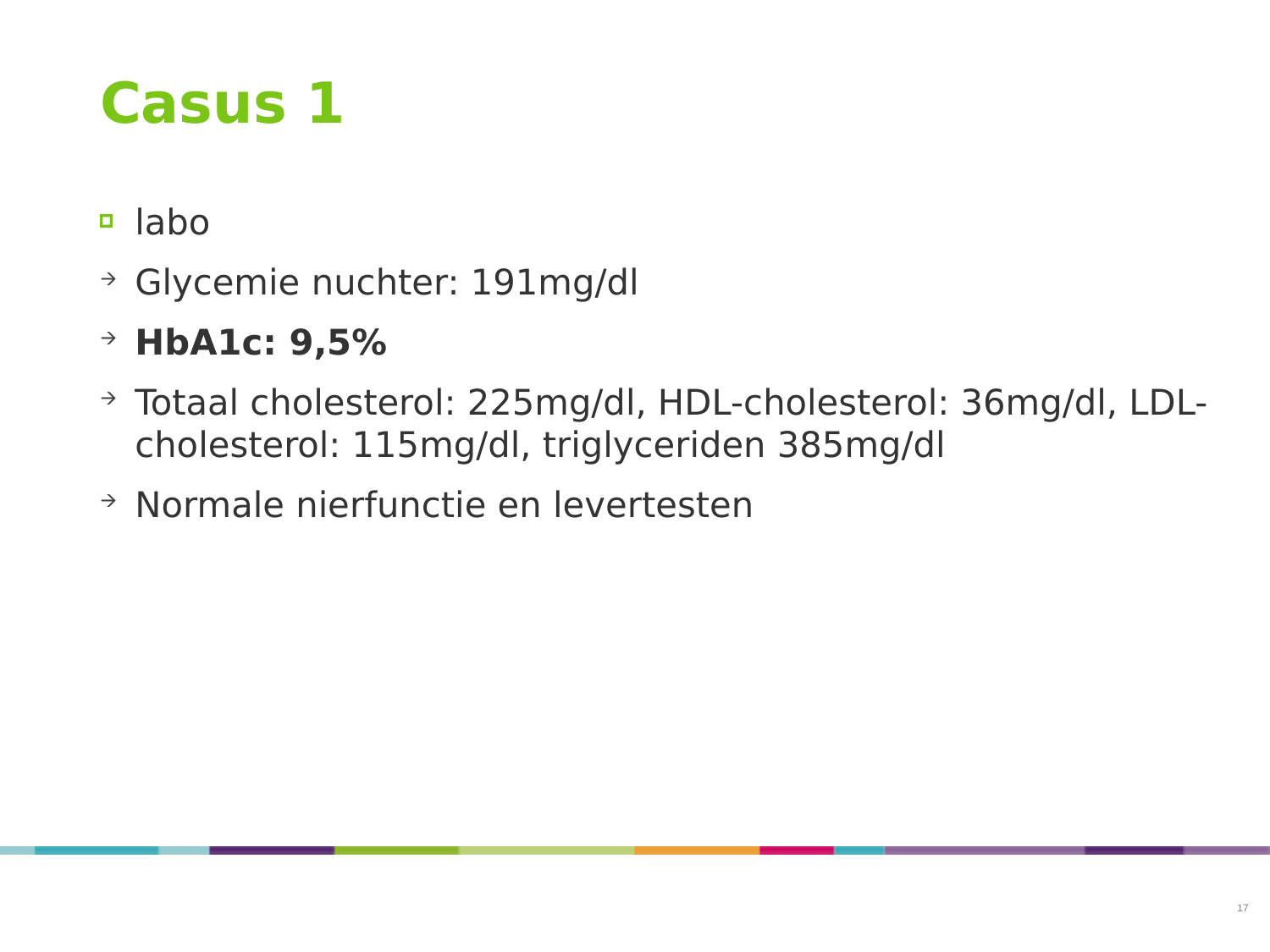

# Casus 1
labo
Glycemie nuchter: 191mg/dl
HbA1c: 9,5%
Totaal cholesterol: 225mg/dl, HDL-cholesterol: 36mg/dl, LDL-cholesterol: 115mg/dl, triglyceriden 385mg/dl
Normale nierfunctie en levertesten

17